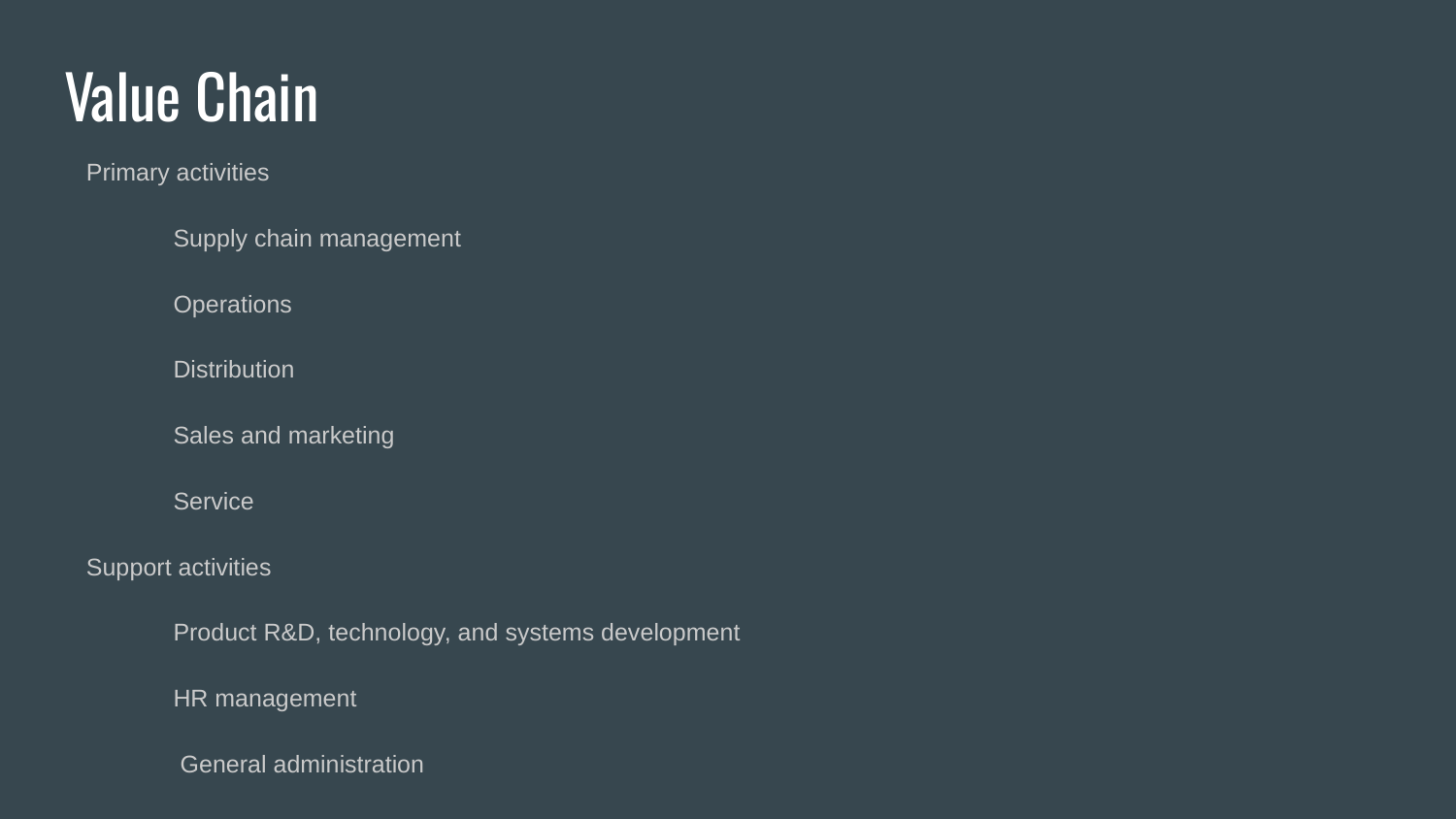

# Value Chain
Primary activities
Supply chain management
Operations
Distribution
Sales and marketing
Service
Support activities
Product R&D, technology, and systems development
HR management
 General administration